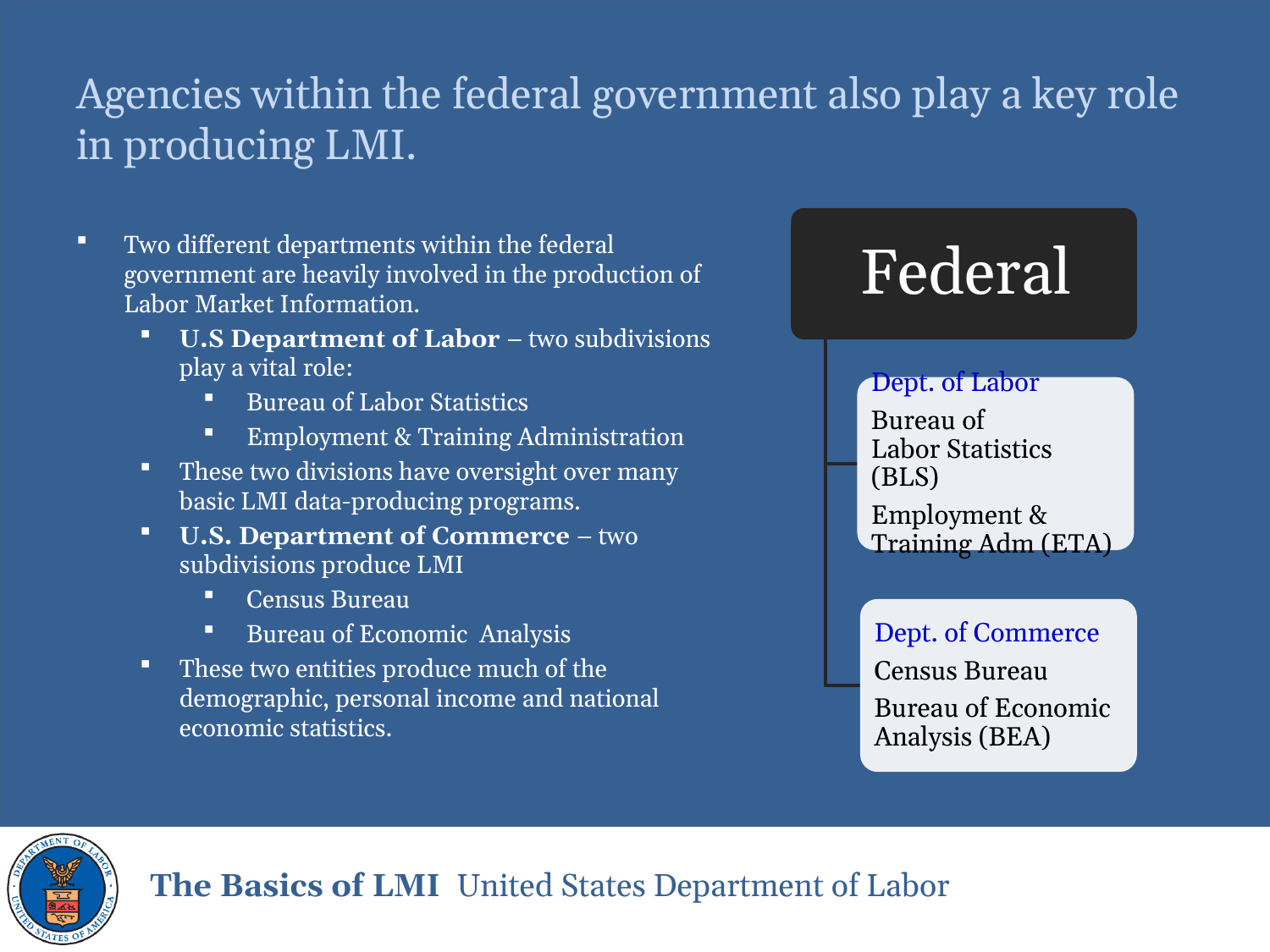

# Agencies within the federal government also play a key role in producing LMI.
Federal
Dept. of Labor
Bureau of                     Labor Statistics (BLS)
Employment & Training Adm (ETA)
Dept. of Commerce
Census Bureau
Bureau of Economic Analysis (BEA)
Two different departments within the federal government are heavily involved in the production of Labor Market Information.
U.S Department of Labor – two subdivisions play a vital role:
  Bureau of Labor Statistics
  Employment & Training Administration
These two divisions have oversight over many basic LMI data-producing programs.
U.S. Department of Commerce – two subdivisions produce LMI
  Census Bureau
  Bureau of Economic  Analysis
These two entities produce much of the demographic, personal income and national economic statistics.